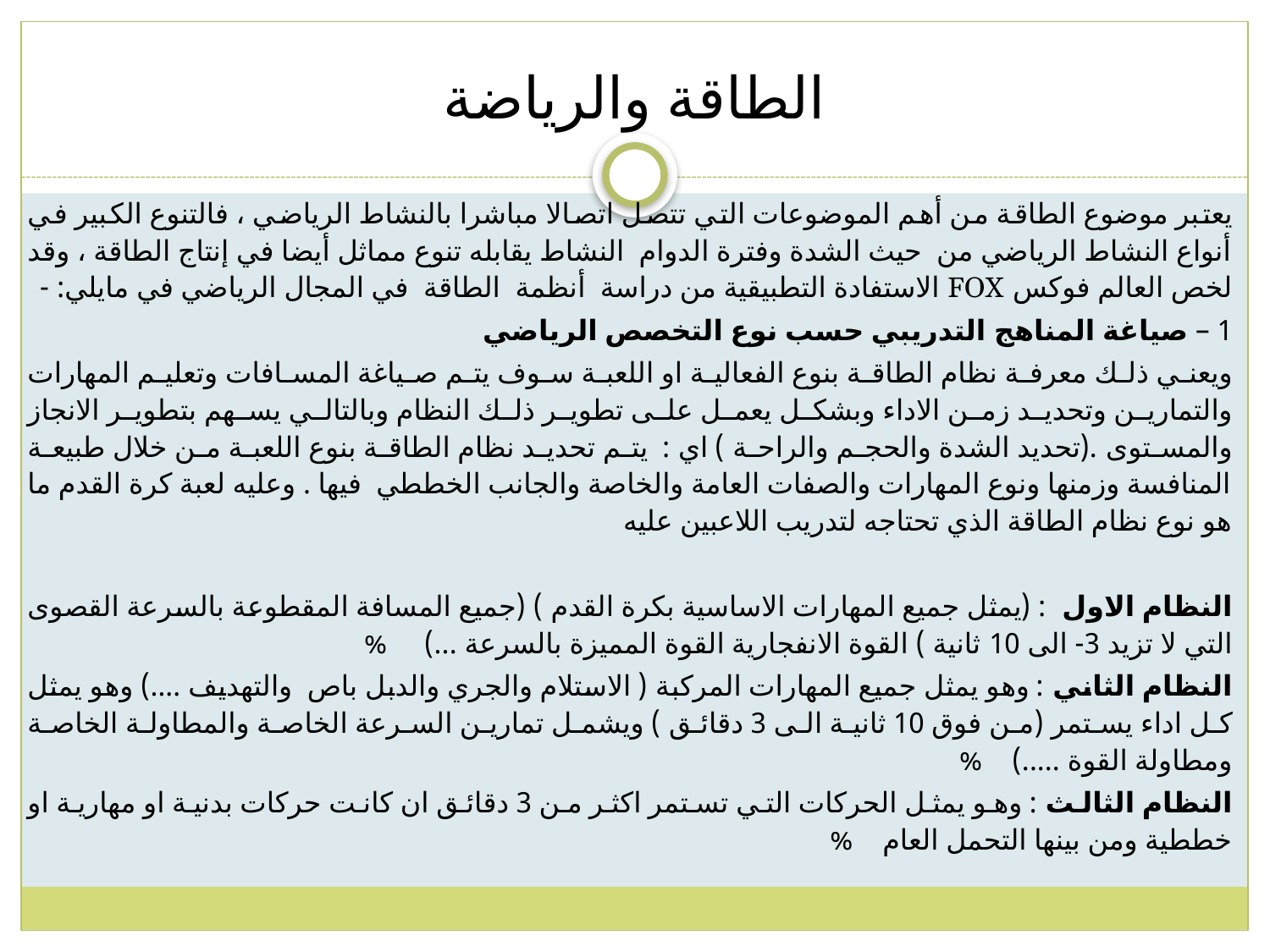

# الطاقة والرياضة
يعتبر موضوع الطاقة من أهم الموضوعات التي تتصل اتصالا مباشرا بالنشاط الرياضي ، فالتنوع الكبير في أنواع النشاط الرياضي من  حيث الشدة وفترة الدوام  النشاط يقابله تنوع مماثل أيضا في إنتاج الطاقة ، وقد لخص العالم فوكس FOX الاستفادة التطبيقية من دراسة  أنظمة  الطاقة  في المجال الرياضي في مايلي: -
1 – صياغة المناهج التدريبي حسب نوع التخصص الرياضي
	ويعني ذلك معرفة نظام الطاقة بنوع الفعالية او اللعبة سوف يتم صياغة المسافات وتعليم المهارات والتمارين وتحديد زمن الاداء وبشكل يعمل على تطوير ذلك النظام وبالتالي يسهم بتطوير الانجاز والمستوى .(تحديد الشدة والحجم والراحة ) اي :  يتم تحديد نظام الطاقة بنوع اللعبة من خلال طبيعة المنافسة وزمنها ونوع المهارات والصفات العامة والخاصة والجانب الخططي  فيها . وعليه لعبة كرة القدم ما هو نوع نظام الطاقة الذي تحتاجه لتدريب اللاعبين عليه

النظام الاول  : (يمثل جميع المهارات الاساسية بكرة القدم ) (جميع المسافة المقطوعة بالسرعة القصوى التي لا تزيد 3- الى 10 ثانية ) القوة الانفجارية القوة المميزة بالسرعة ...)     %
النظام الثاني : وهو يمثل جميع المهارات المركبة ( الاستلام والجري والدبل باص  والتهديف ....) وهو يمثل كل اداء يستمر (من فوق 10 ثانية الى 3 دقائق ) ويشمل تمارين السرعة الخاصة والمطاولة الخاصة ومطاولة القوة .....)    %
النظام الثالث : وهو يمثل الحركات التي تستمر اكثر من 3 دقائق ان كانت حركات بدنية او مهارية او خططية ومن بينها التحمل العام    %